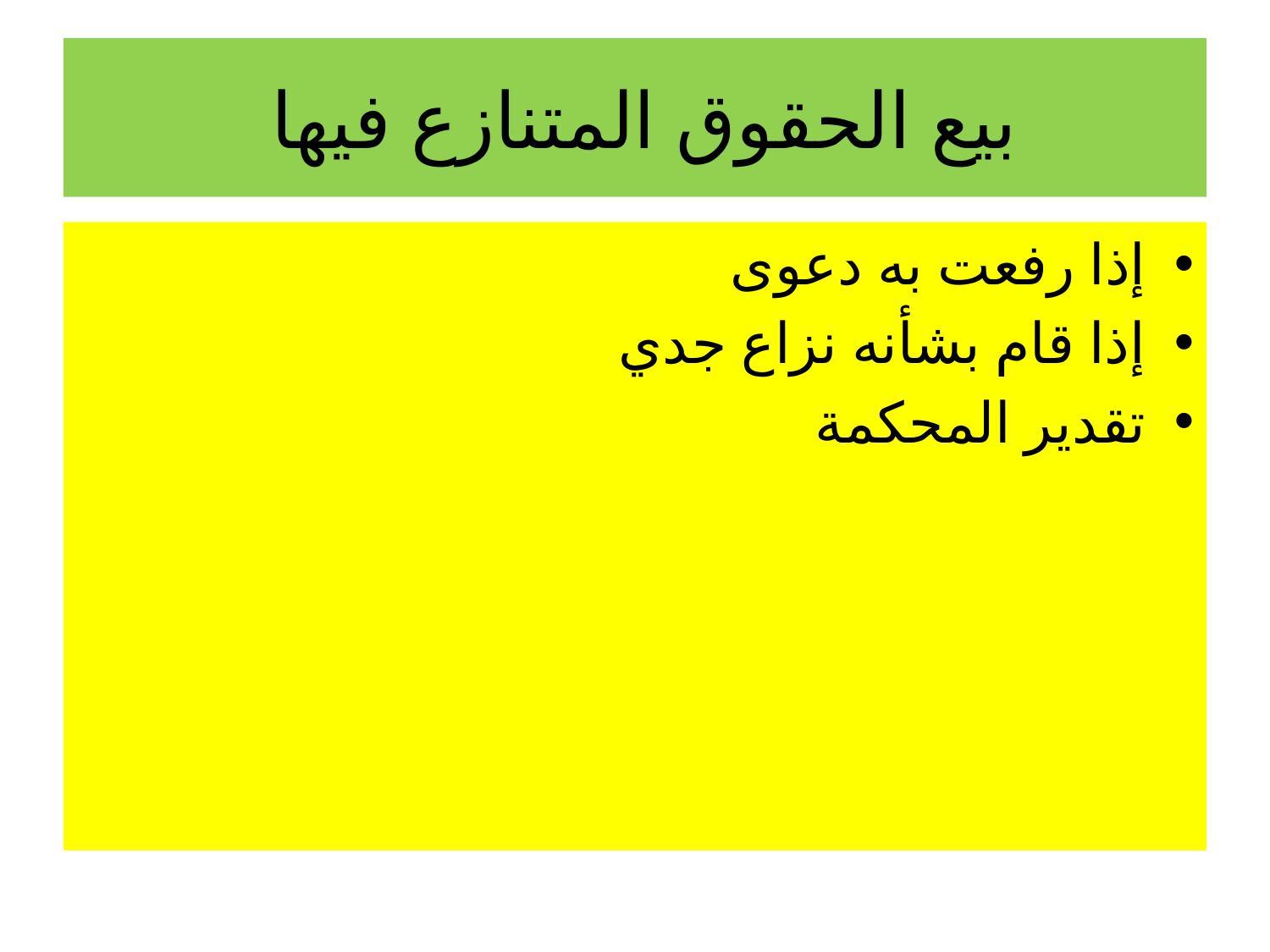

# بيع الحقوق المتنازع فيها
إذا رفعت به دعوى
إذا قام بشأنه نزاع جدي
تقدير المحكمة